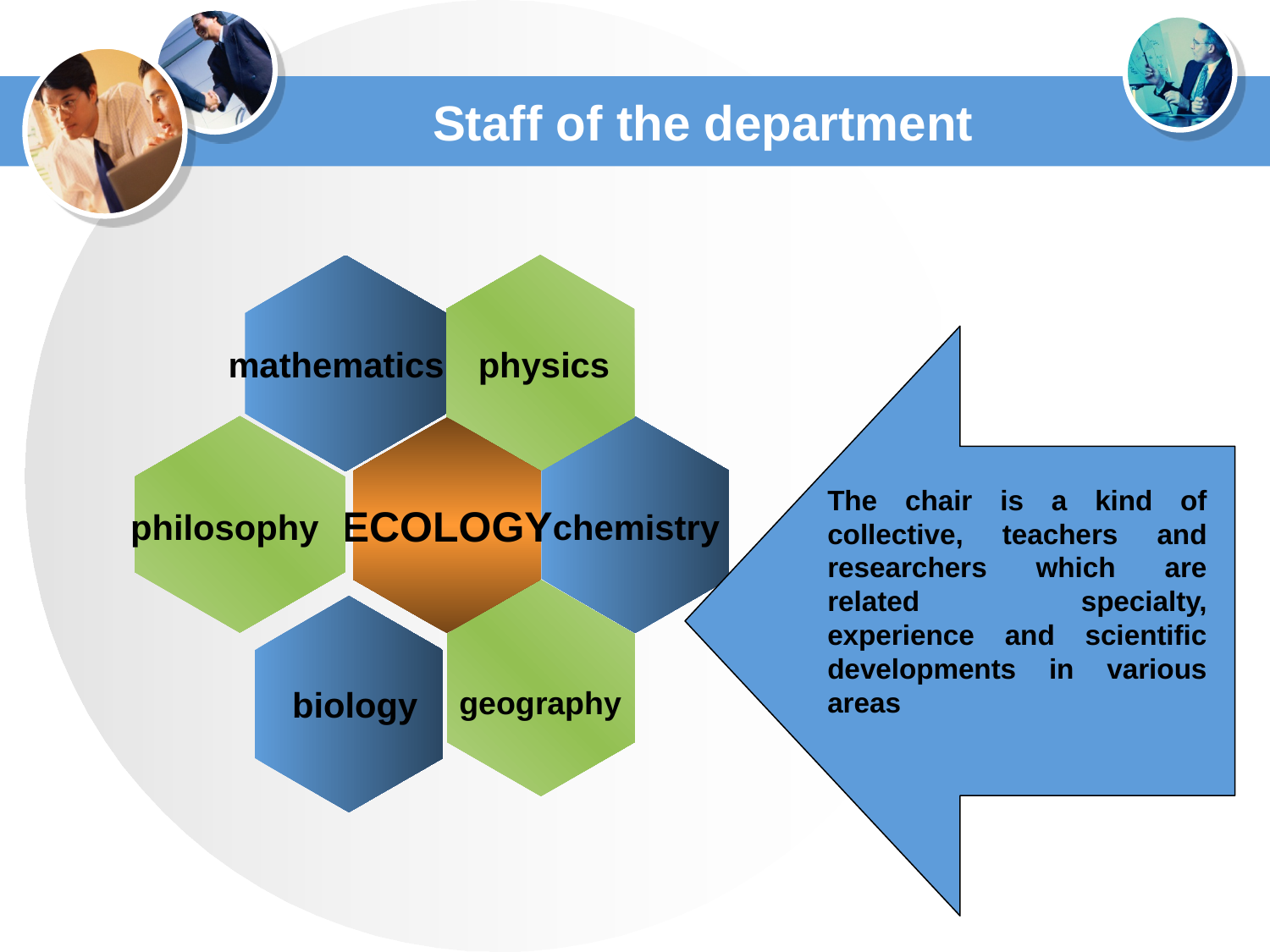

# Staff of the department

ECOLOGY

mathematics
physics
The chair is a kind of collective, teachers and researchers which are related specialty, experience and scientific developments in various areas
philosophy
chemistry
biology
geography